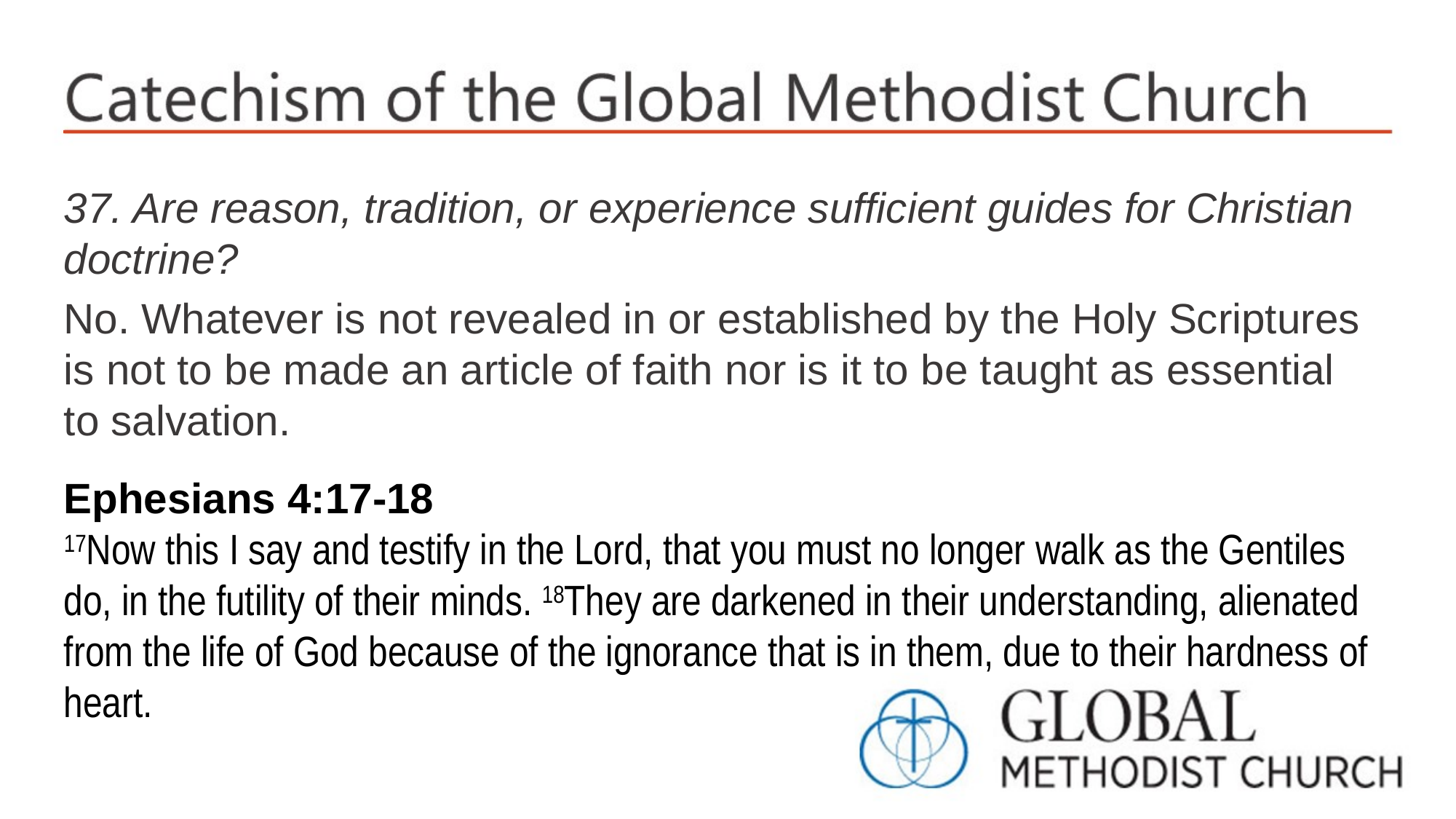

37. Are reason, tradition, or experience sufficient guides for Christian doctrine?
No. Whatever is not revealed in or established by the Holy Scriptures is not to be made an article of faith nor is it to be taught as essential to salvation.
Ephesians 4:17-18
17Now this I say and testify in the Lord, that you must no longer walk as the Gentiles do, in the futility of their minds. 18They are darkened in their understanding, alienated from the life of God because of the ignorance that is in them, due to their hardness of heart.